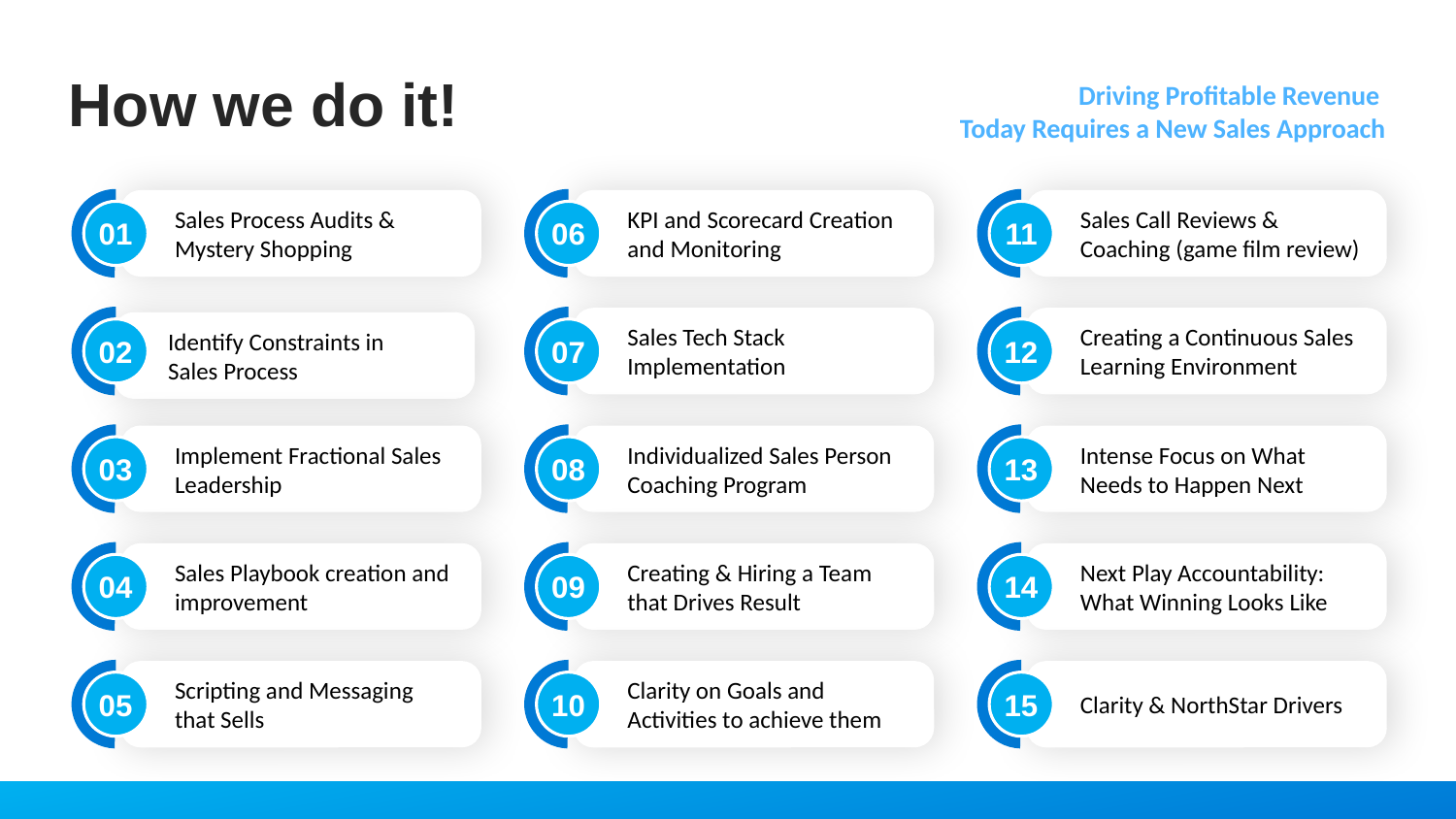

How we do it!
Driving Profitable Revenue
Today Requires a New Sales Approach

Sales Process Audits & Mystery Shopping
KPI and Scorecard Creation and Monitoring
Sales Call Reviews & Coaching (game film review)
01
06
11

Sales Tech Stack Implementation
Creating a Continuous Sales
Learning Environment
Identify Constraints in     Sales Process
02
07
12

Implement Fractional Sales Leadership
Individualized Sales Person Coaching Program
Intense Focus on What Needs to Happen Next
03
08
13

Sales Playbook creation and improvement
Creating & Hiring a Team that Drives Result
Next Play Accountability: What Winning Looks Like
04
09
14

Scripting and Messaging   that Sells
Clarity on Goals and Activities to achieve them
Clarity & NorthStar Drivers
05
10
15